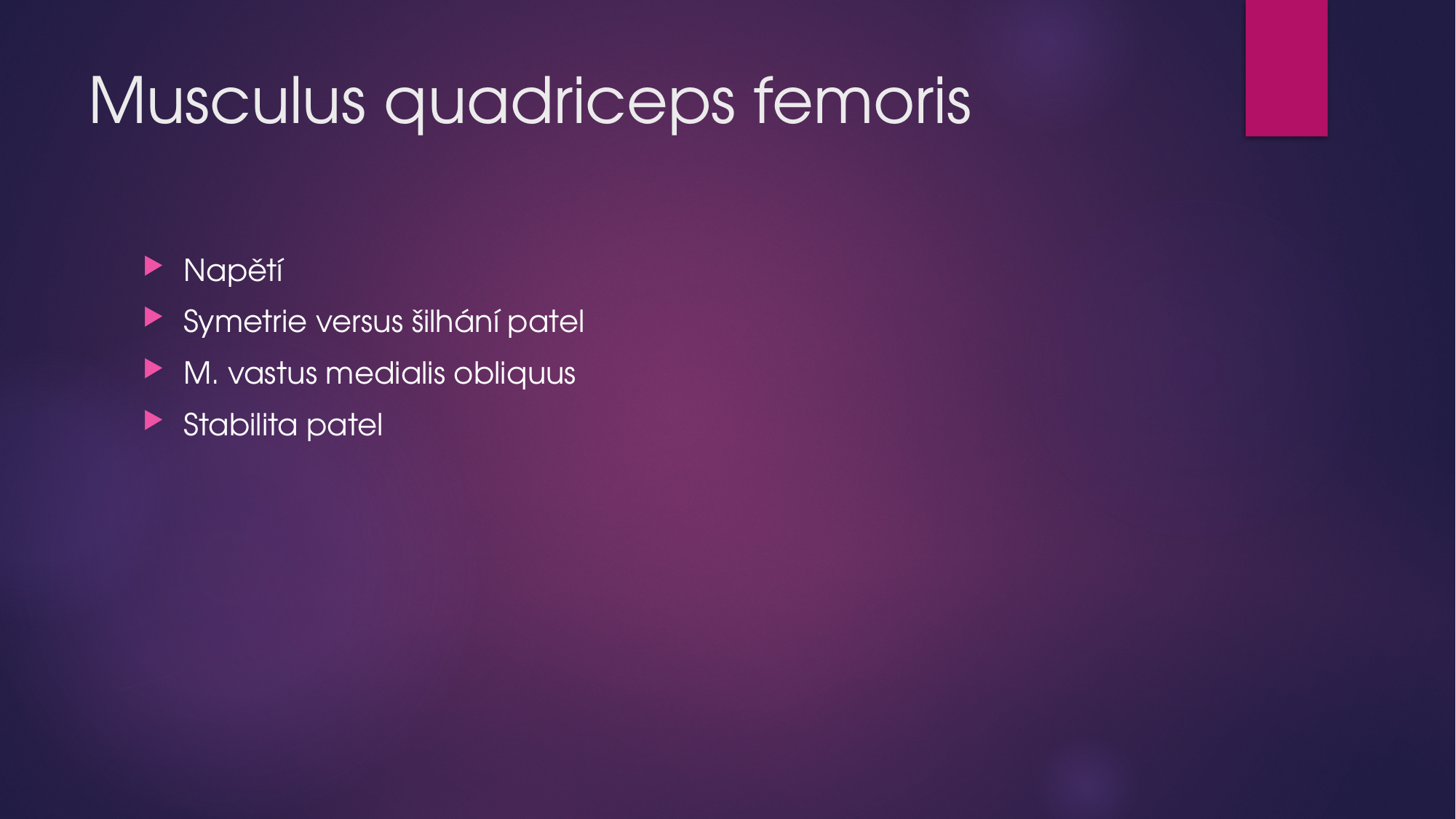

# Musculus quadriceps femoris
Napětí
Symetrie versus šilhání patel
M. vastus medialis obliquus
Stabilita patel